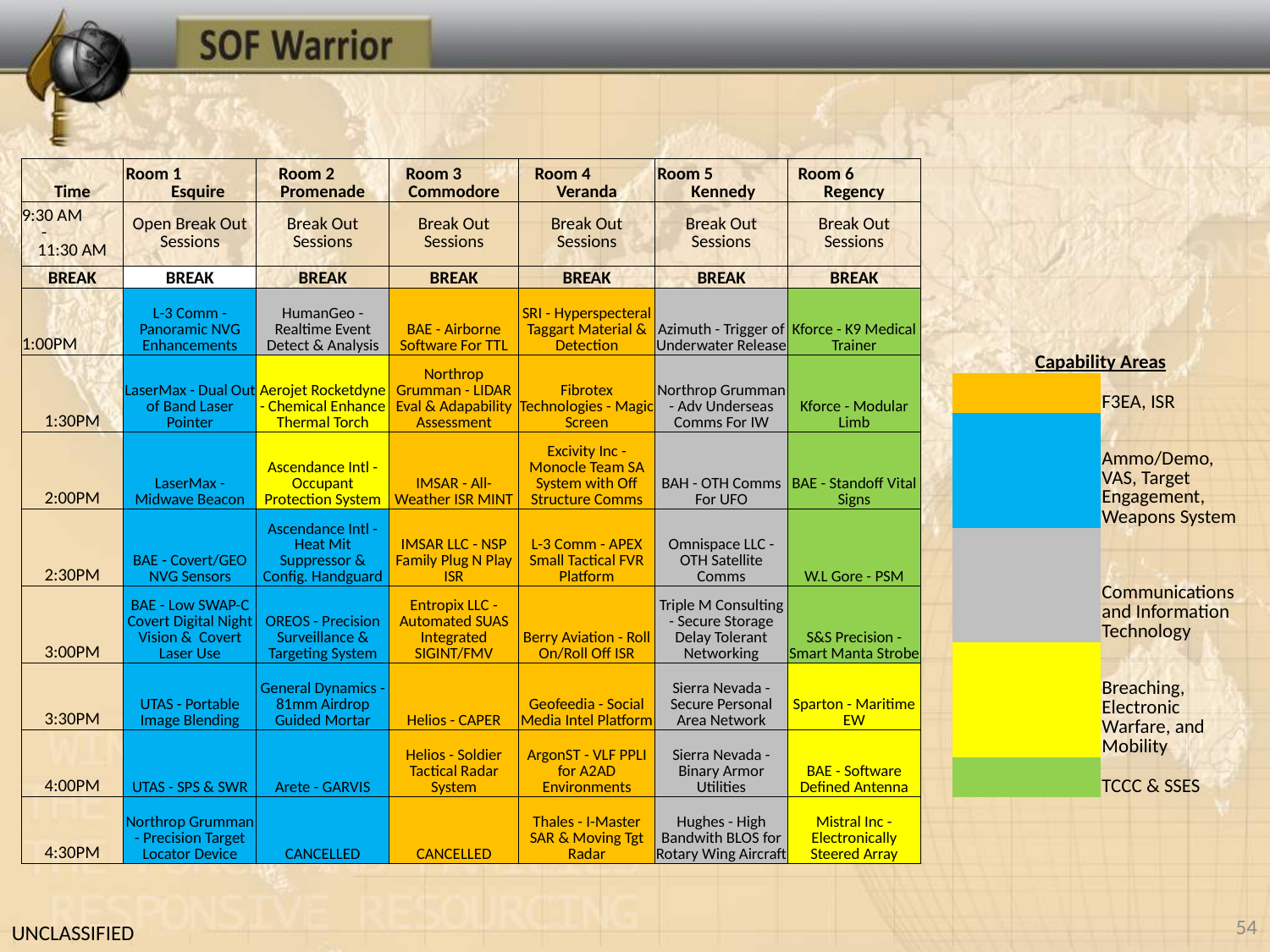

General Session
Collaboration Rooms
Engagement
Area
| Time | Room 1 Esquire | Room 2 Promenade | Room 3 Commodore | Room 4 Veranda | Room 5 Kennedy | Room 6 Regency |
| --- | --- | --- | --- | --- | --- | --- |
| 9:30 AM - 11:30 AM | Open Break Out Sessions | Break Out Sessions | Break Out Sessions | Break Out Sessions | Break Out Sessions | Break Out Sessions |
| BREAK | BREAK | BREAK | BREAK | BREAK | BREAK | BREAK |
| 1:00PM | L-3 Comm - Panoramic NVG Enhancements | HumanGeo - Realtime Event Detect & Analysis | BAE - Airborne Software For TTL | SRI - Hyperspecteral Taggart Material & Detection | Azimuth - Trigger of Underwater Release | Kforce - K9 Medical Trainer |
| 1:30PM | LaserMax - Dual Out of Band Laser Pointer | Aerojet Rocketdyne - Chemical Enhance Thermal Torch | Northrop Grumman - LIDAR Eval & Adapability Assessment | Fibrotex Technologies - Magic Screen | Northrop Grumman - Adv Underseas Comms For IW | Kforce - Modular Limb |
| 2:00PM | LaserMax - Midwave Beacon | Ascendance Intl - Occupant Protection System | IMSAR - All-Weather ISR MINT | Excivity Inc - Monocle Team SA System with Off Structure Comms | BAH - OTH Comms For UFO | BAE - Standoff Vital Signs |
| 2:30PM | BAE - Covert/GEO NVG Sensors | Ascendance Intl - Heat Mit Suppressor & Config. Handguard | IMSAR LLC - NSP Family Plug N Play ISR | L-3 Comm - APEX Small Tactical FVR Platform | Omnispace LLC - OTH Satellite Comms | W.L Gore - PSM |
| 3:00PM | BAE - Low SWAP-C Covert Digital Night Vision & Covert Laser Use | OREOS - Precision Surveillance & Targeting System | Entropix LLC - Automated SUAS Integrated SIGINT/FMV | Berry Aviation - Roll On/Roll Off ISR | Triple M Consulting - Secure Storage Delay Tolerant Networking | S&S Precision - Smart Manta Strobe |
| 3:30PM | UTAS - Portable Image Blending | General Dynamics - 81mm Airdrop Guided Mortar | Helios - CAPER | Geofeedia - Social Media Intel Platform | Sierra Nevada - Secure Personal Area Network | Sparton - Maritime EW |
| 4:00PM | UTAS - SPS & SWR | Arete - GARVIS | Helios - Soldier Tactical Radar System | ArgonST - VLF PPLI for A2AD Environments | Sierra Nevada - Binary Armor Utilities | BAE - Software Defined Antenna |
| 4:30PM | Northrop Grumman - Precision Target Locator Device | CANCELLED | CANCELLED | Thales - I-Master SAR & Moving Tgt Radar | Hughes - High Bandwith BLOS for Rotary Wing Aircraft | Mistral Inc - Electronically Steered Array |
| Capability Areas |  |  |
| --- | --- | --- |
|  |  | F3EA, ISR |
|  |  | Ammo/Demo, VAS, Target Engagement, Weapons System |
|  |  | Communications and Information Technology |
|  |  | Breaching, Electronic Warfare, and Mobility |
|  |  | TCCC & SSES |

TALOS
TILO
UPDATE FOR MARRIOTT
S&T
SBIR
Collaboration Rooms
54